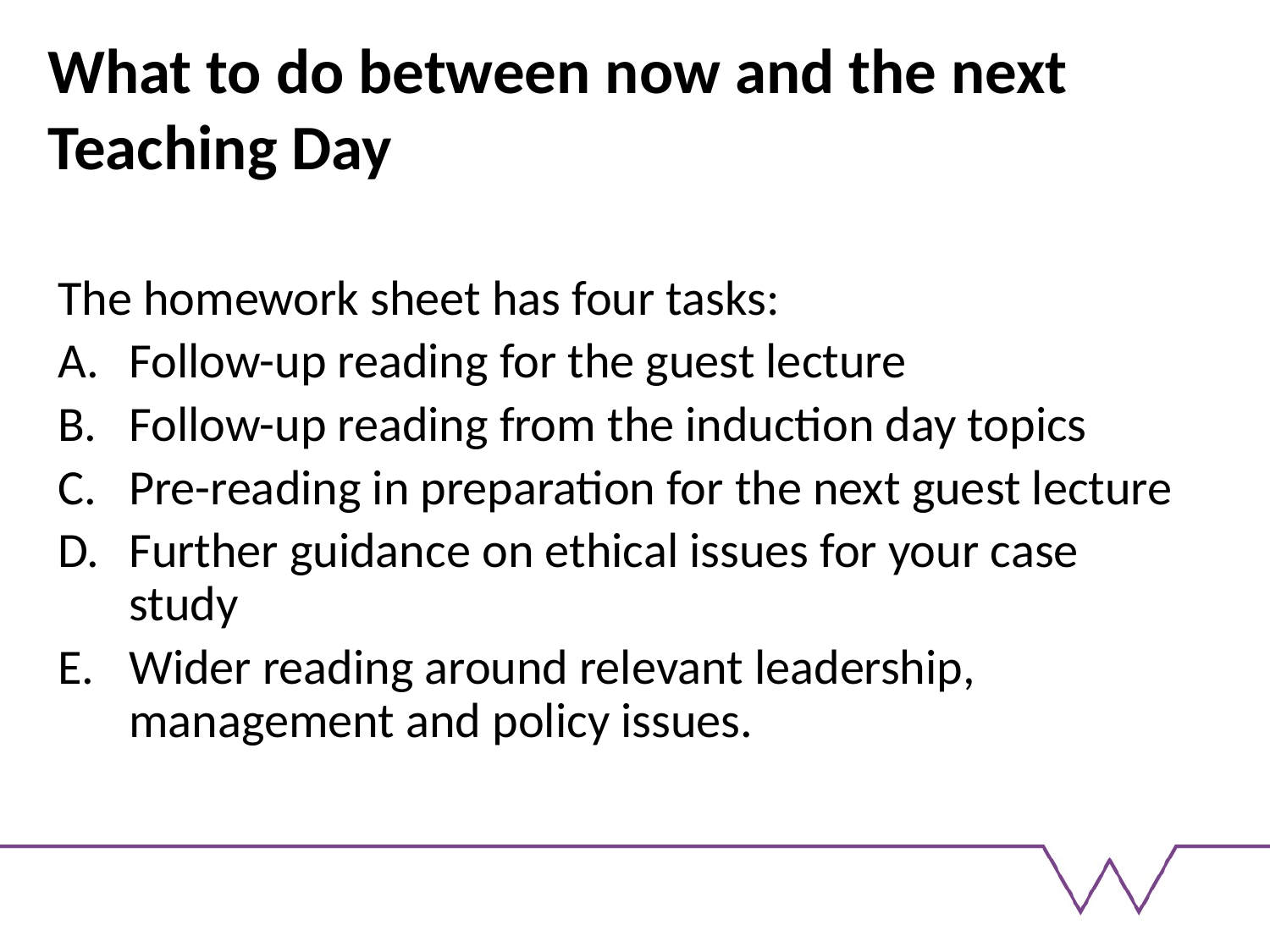

# What to do between now and the next Teaching Day
The homework sheet has four tasks:
Follow-up reading for the guest lecture
Follow-up reading from the induction day topics
Pre-reading in preparation for the next guest lecture
Further guidance on ethical issues for your case study
Wider reading around relevant leadership, management and policy issues.